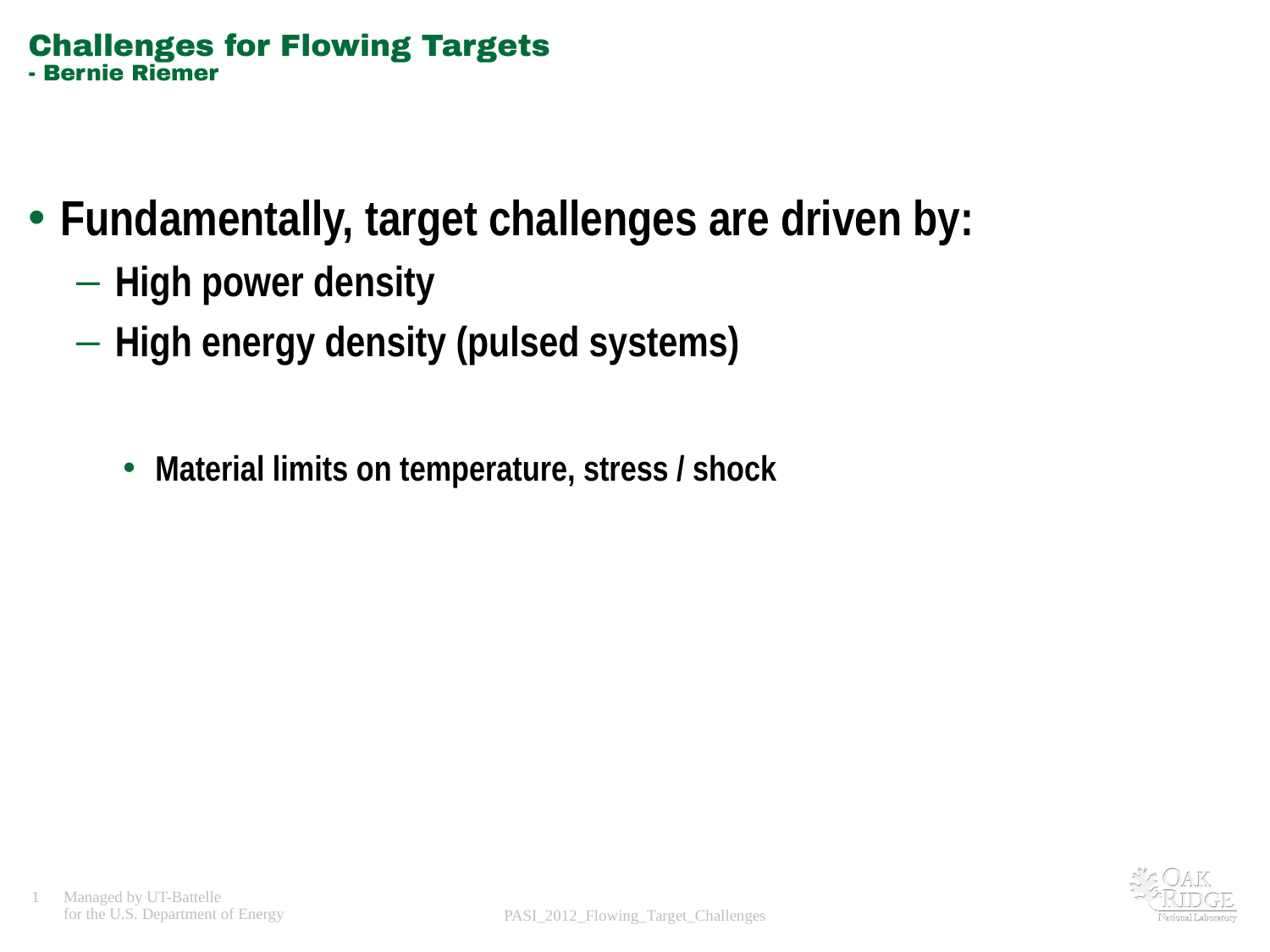

# Challenges for Flowing Targets - Bernie Riemer
Fundamentally, target challenges are driven by:
High power density
High energy density (pulsed systems)

Material limits on temperature, stress / shock